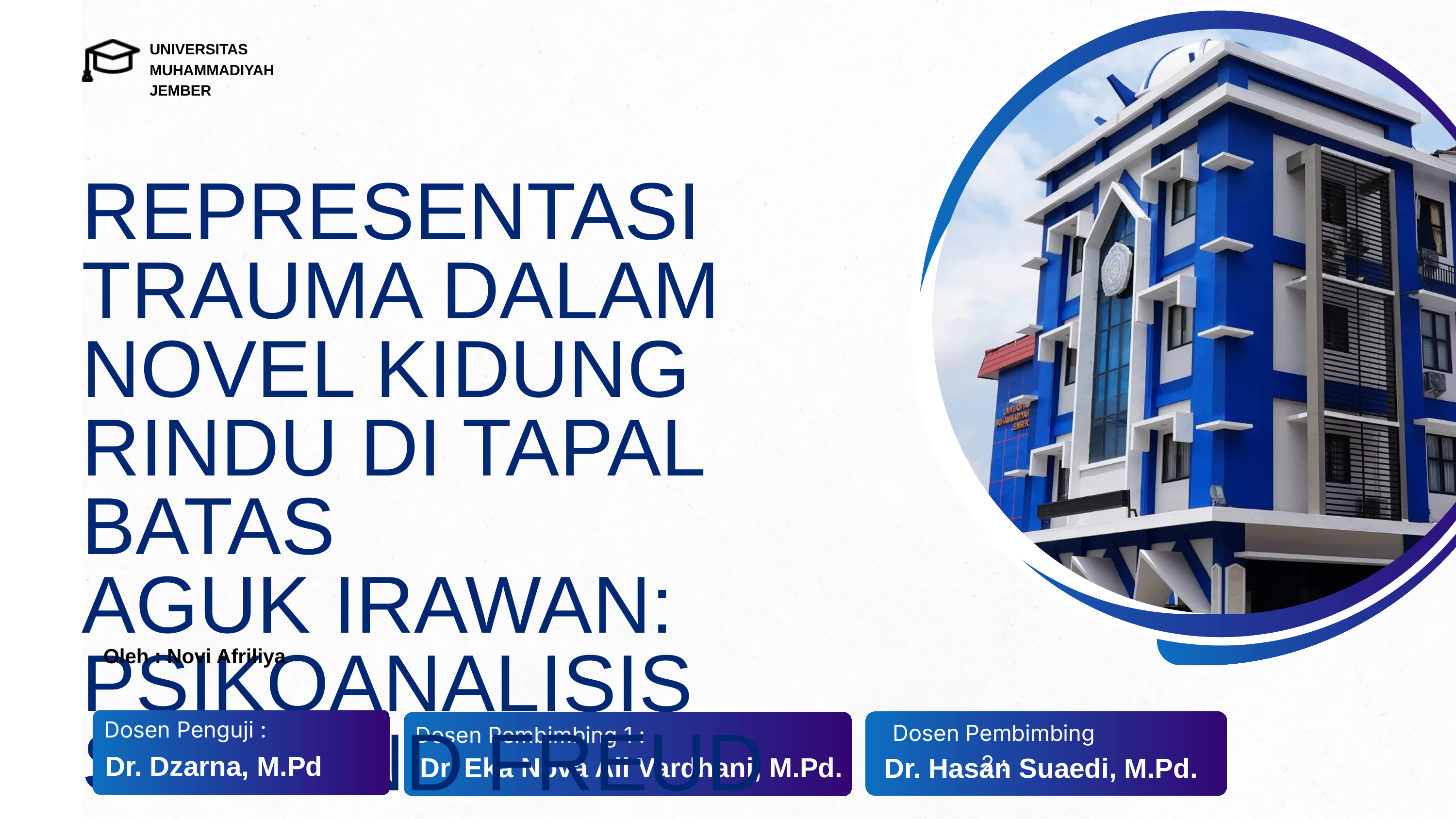

UNIVERSITAS MUHAMMADIYAH JEMBER

REPRESENTASI TRAUMA DALAM NOVEL KIDUNG RINDU DI TAPAL BATAS
AGUK IRAWAN:  PSIKOANALISIS
SIGMUND FREUD
Oleh : Novi Afriliya

Dosen Penguji :

Dosen Pembimbing 2 :
Dosen Pembimbing 1 :
Dr. Dzarna, M.Pd
Dr. Eka Nova Ali Vardhani, M.Pd.
Dr. Hasan Suaedi, M.Pd.